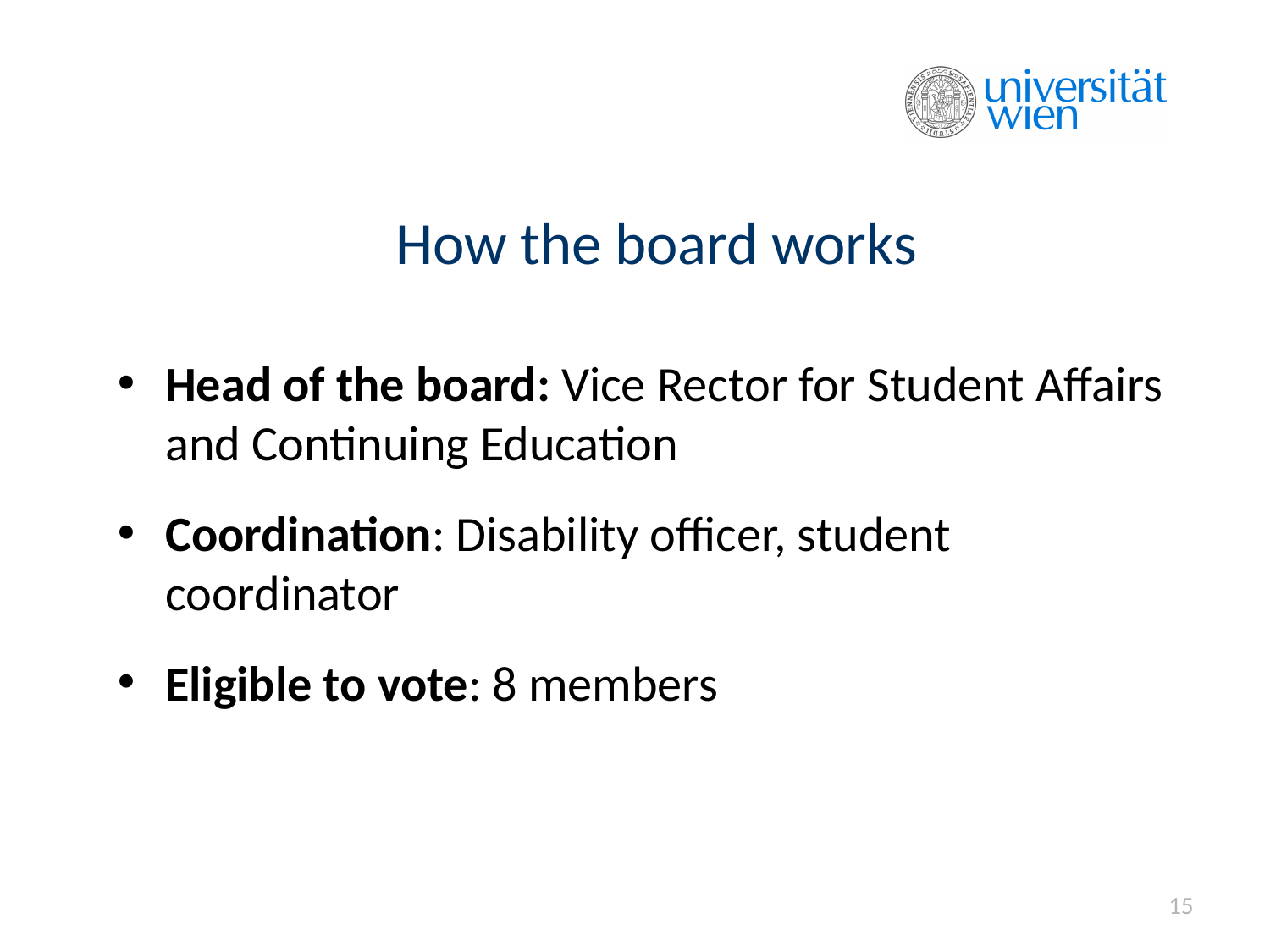

# How the board works
Head of the board: Vice Rector for Student Affairs and Continuing Education
Coordination: Disability officer, student coordinator
Eligible to vote: 8 members
15